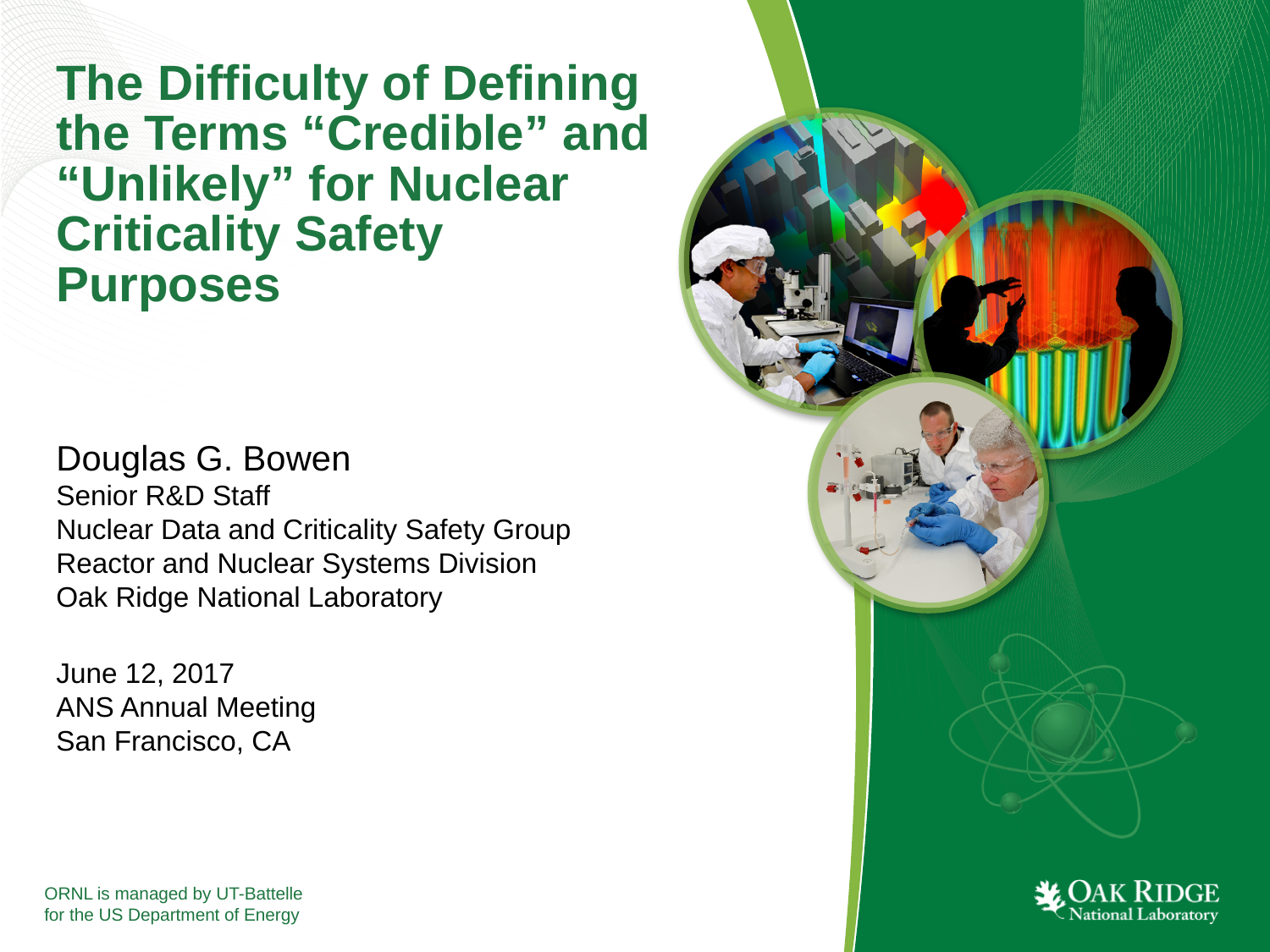

# The Difficulty of Defining the Terms “Credible” and “Unlikely” for Nuclear Criticality Safety Purposes
Douglas G. Bowen
Senior R&D Staff
Nuclear Data and Criticality Safety Group
Reactor and Nuclear Systems Division
Oak Ridge National Laboratory

June 12, 2017
ANS Annual Meeting
San Francisco, CA